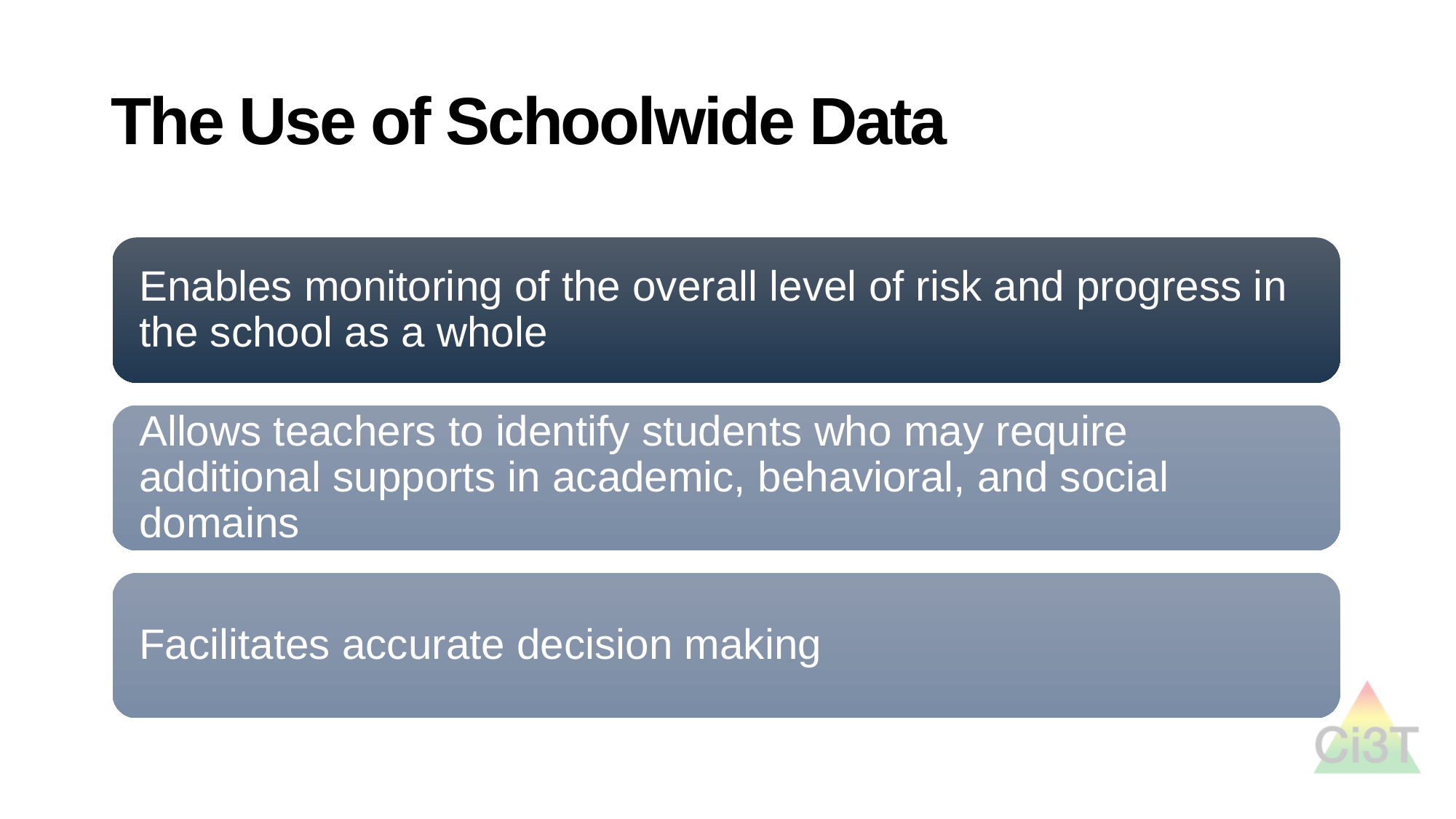

# The Use of Schoolwide Data
Enables monitoring of the overall level of risk and progress in the school as a whole
Allows teachers to identify students who may require additional supports in academic, behavioral, and social domains
Facilitates accurate decision making